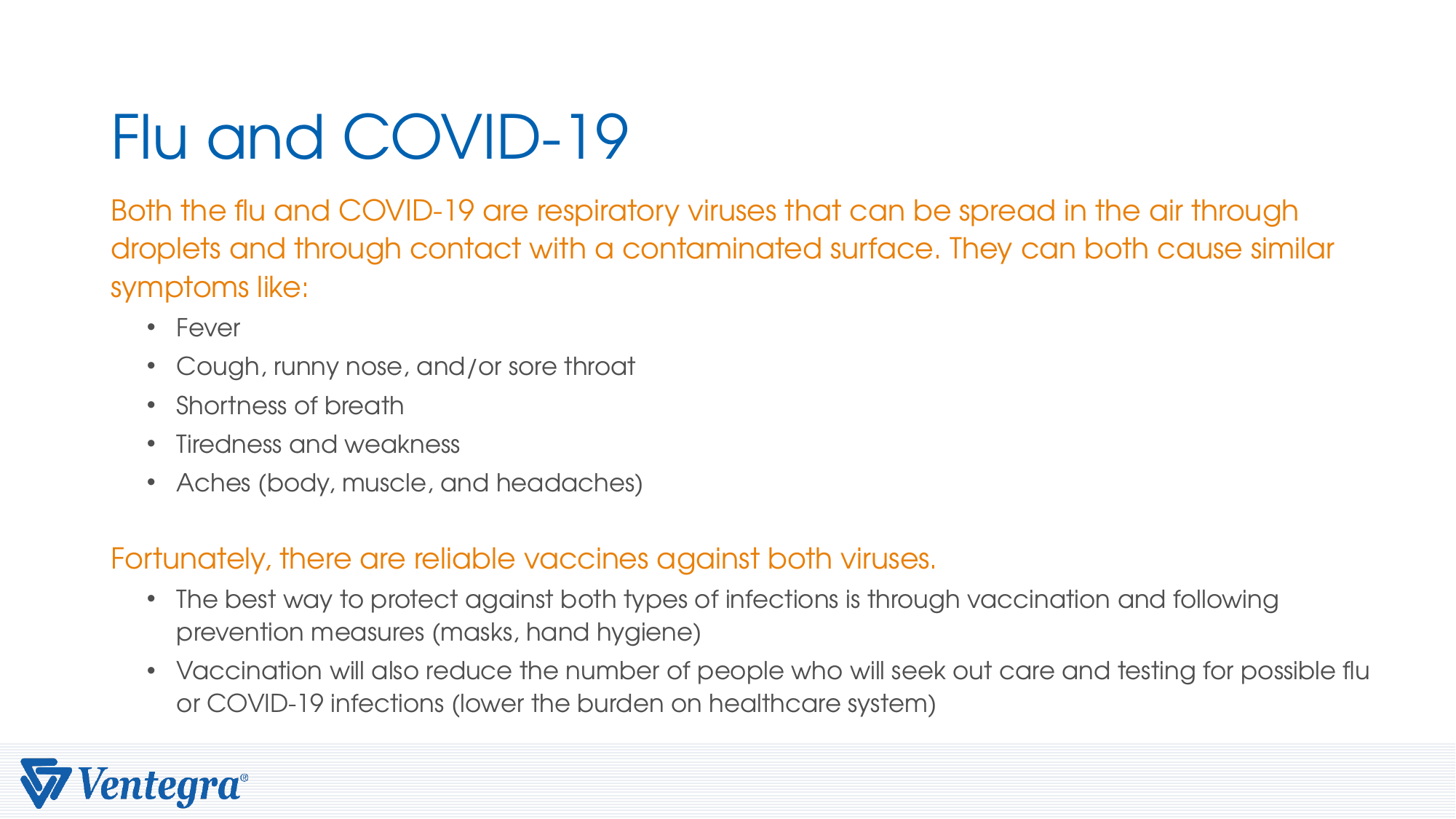

# Flu and COVID-19
Both the flu and COVID-19 are respiratory viruses that can be spread in the air through droplets and through contact with a contaminated surface. They can both cause similar symptoms like:
Fever
Cough, runny nose, and/or sore throat
Shortness of breath
Tiredness and weakness
Aches (body, muscle, and headaches)

Fortunately, there are reliable vaccines against both viruses.
The best way to protect against both types of infections is through vaccination and following prevention measures (masks, hand hygiene)
Vaccination will also reduce the number of people who will seek out care and testing for possible flu or COVID-19 infections (lower the burden on healthcare system)